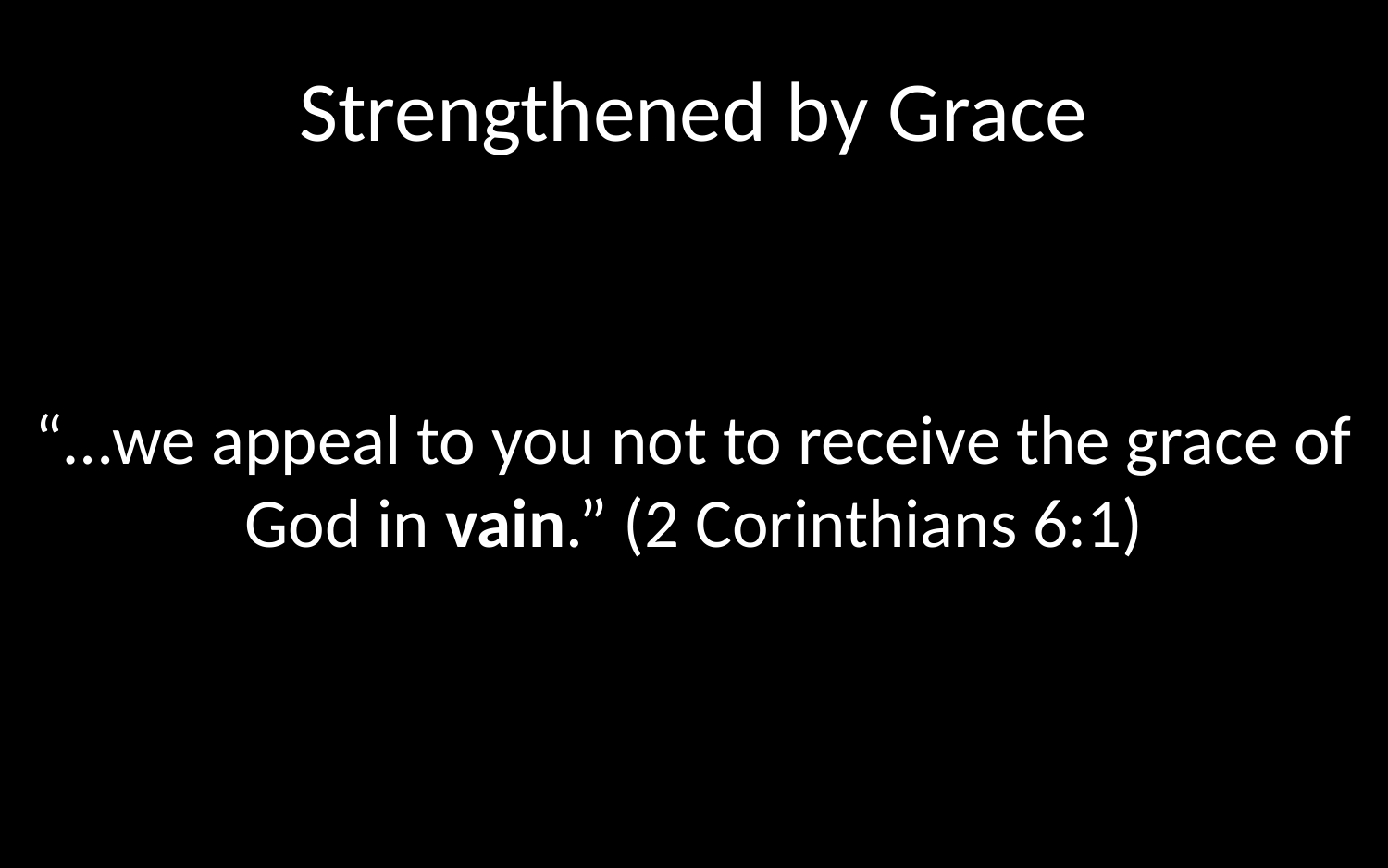

# Strengthened by Grace

“…we appeal to you not to receive the grace of God in vain.” (2 Corinthians 6:1)